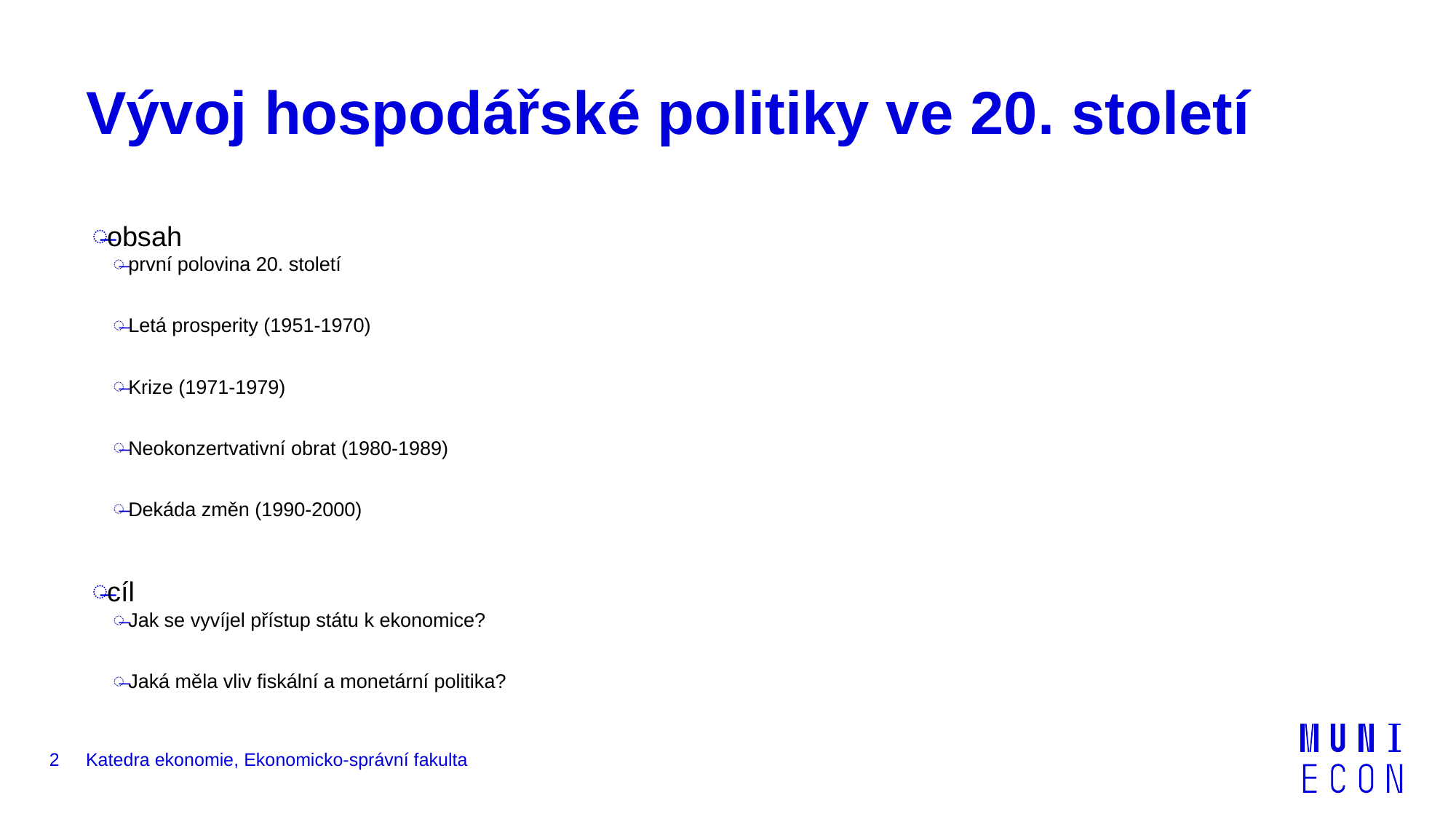

# Vývoj hospodářské politiky ve 20. století
obsah
první polovina 20. století

Letá prosperity (1951-1970)

Krize (1971-1979)

Neokonzertvativní obrat (1980-1989)

Dekáda změn (1990-2000)

cíl
Jak se vyvíjel přístup státu k ekonomice?

Jaká měla vliv fiskální a monetární politika?

2
Katedra ekonomie, Ekonomicko-správní fakulta